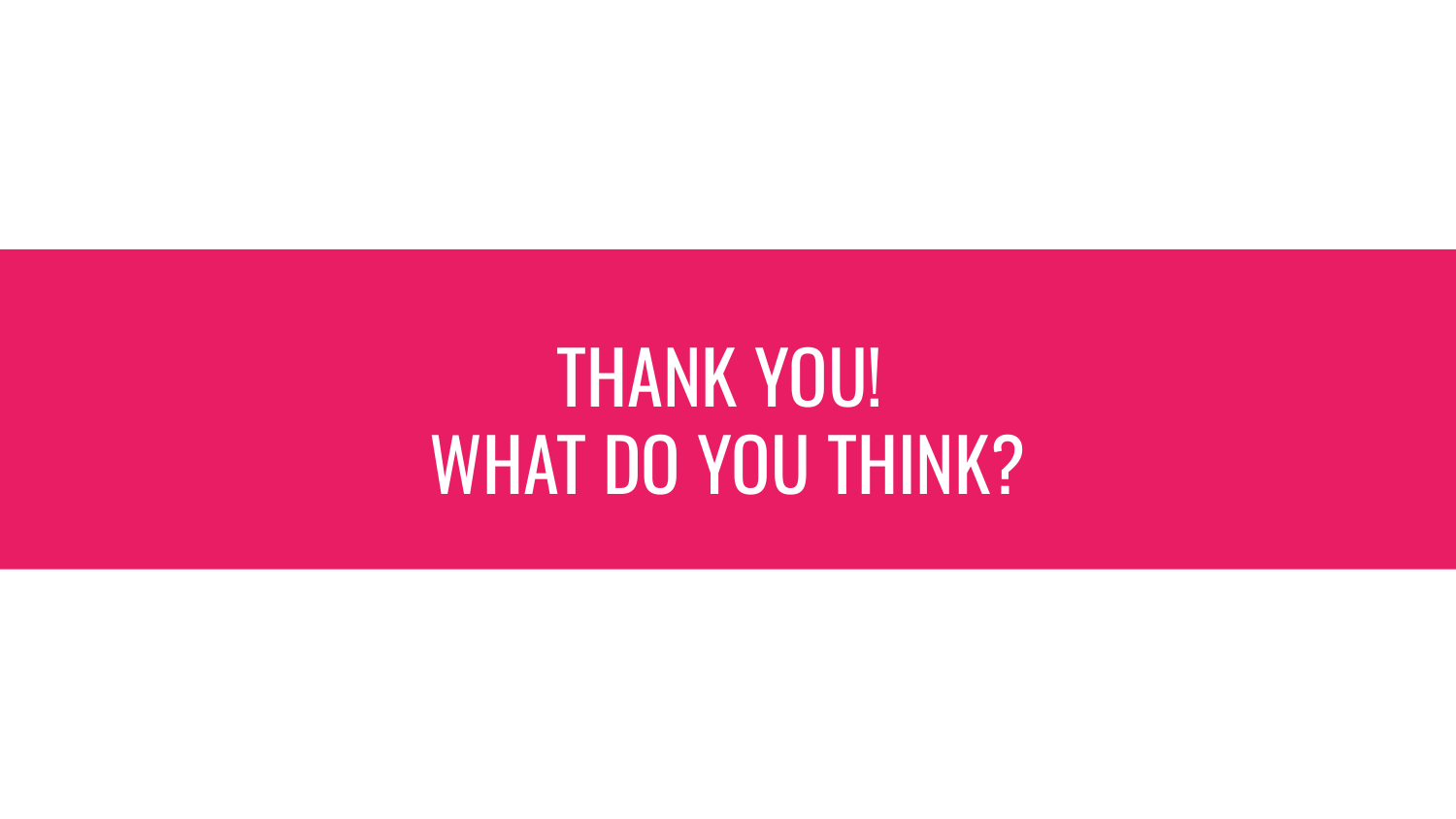

# THANK YOU! WHAT DO YOU THINK?